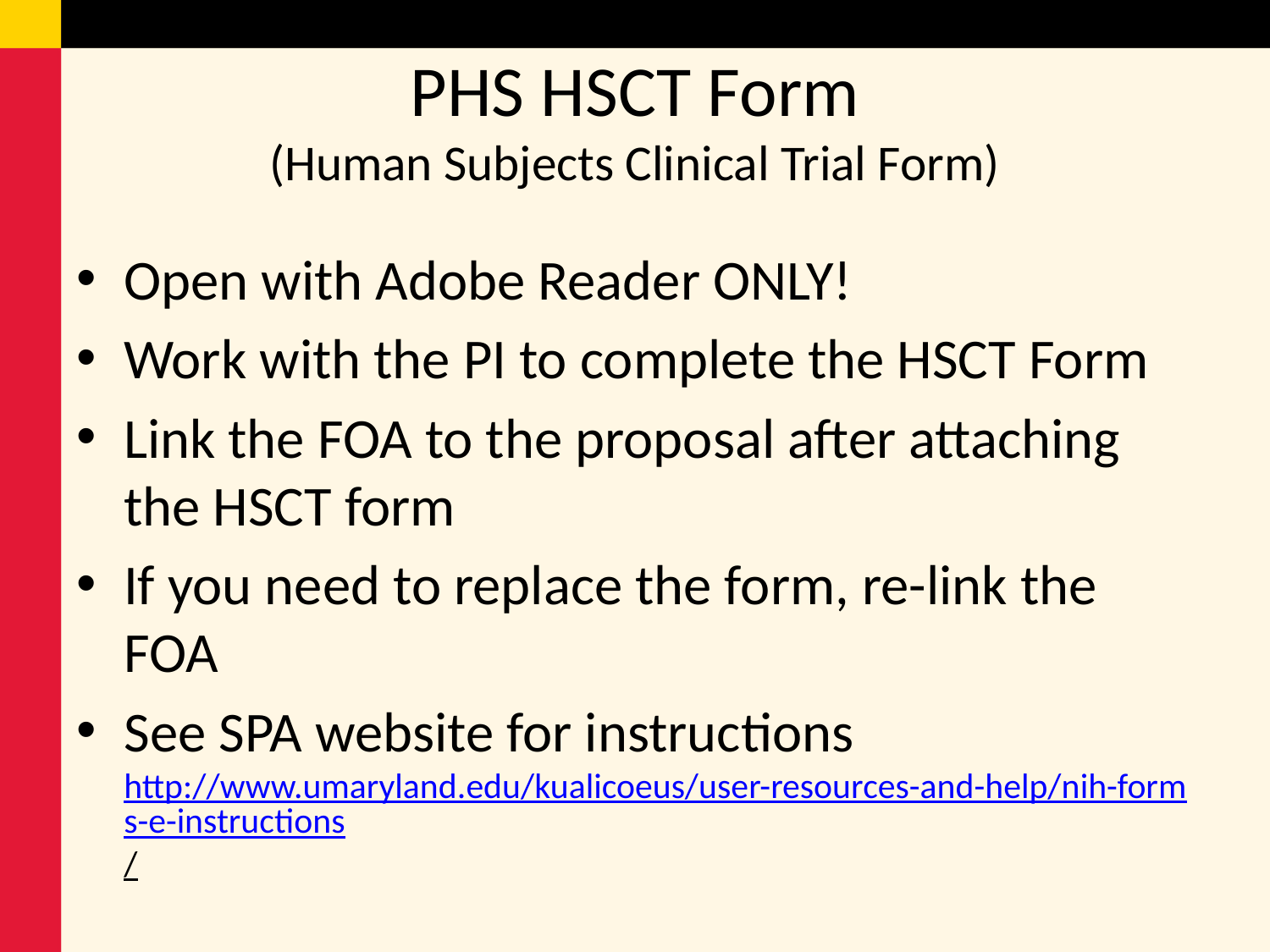

# PHS HSCT Form (Human Subjects Clinical Trial Form)
Open with Adobe Reader ONLY!
Work with the PI to complete the HSCT Form
Link the FOA to the proposal after attaching the HSCT form
If you need to replace the form, re-link the FOA
See SPA website for instructions http://www.umaryland.edu/kualicoeus/user-resources-and-help/nih-forms-e-instructions/